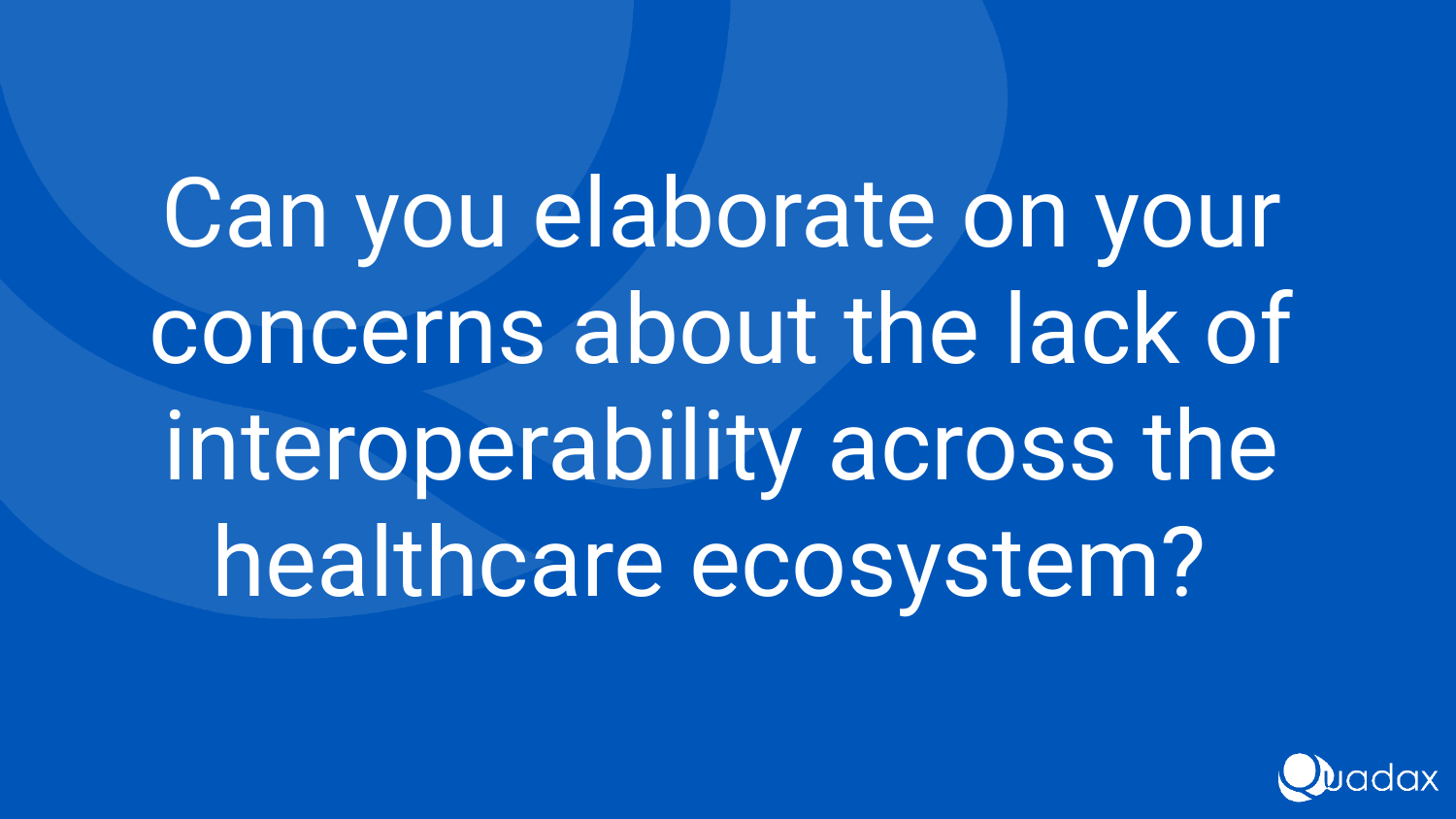

Can you elaborate on your concerns about the lack of interoperability across the healthcare ecosystem?
#